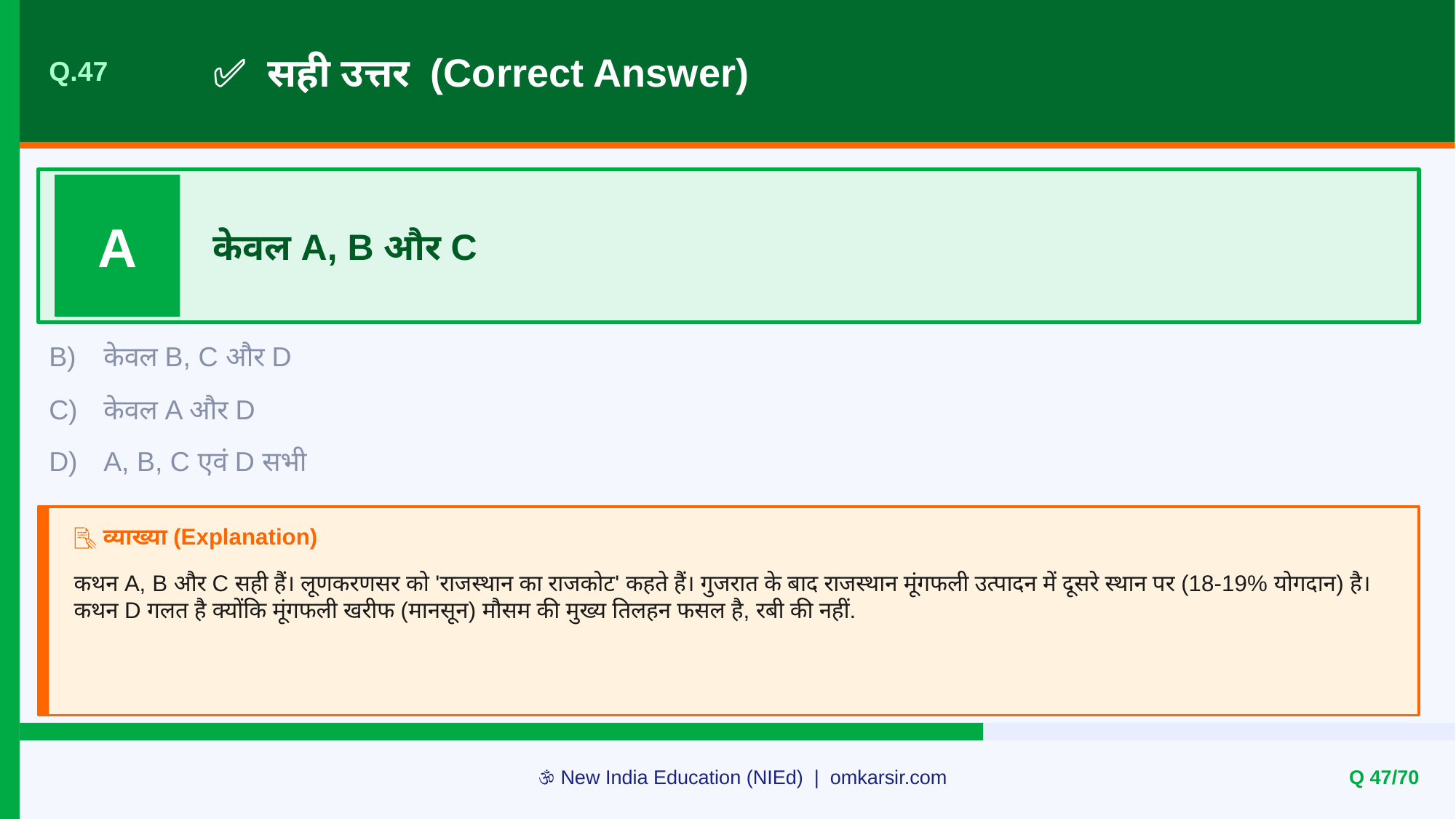

✅  सही उत्तर  (Correct Answer)
Q.47

A
केवल A, B और C
B)
केवल B, C और D
C)
केवल A और D
D)
A, B, C एवं D सभी

📝 व्याख्या (Explanation)
कथन A, B और C सही हैं। लूणकरणसर को 'राजस्थान का राजकोट' कहते हैं। गुजरात के बाद राजस्थान मूंगफली उत्पादन में दूसरे स्थान पर (18-19% योगदान) है। कथन D गलत है क्योंकि मूंगफली खरीफ (मानसून) मौसम की मुख्य तिलहन फसल है, रबी की नहीं.

🕉️ New India Education (NIEd)  |  omkarsir.com
Q 47/70